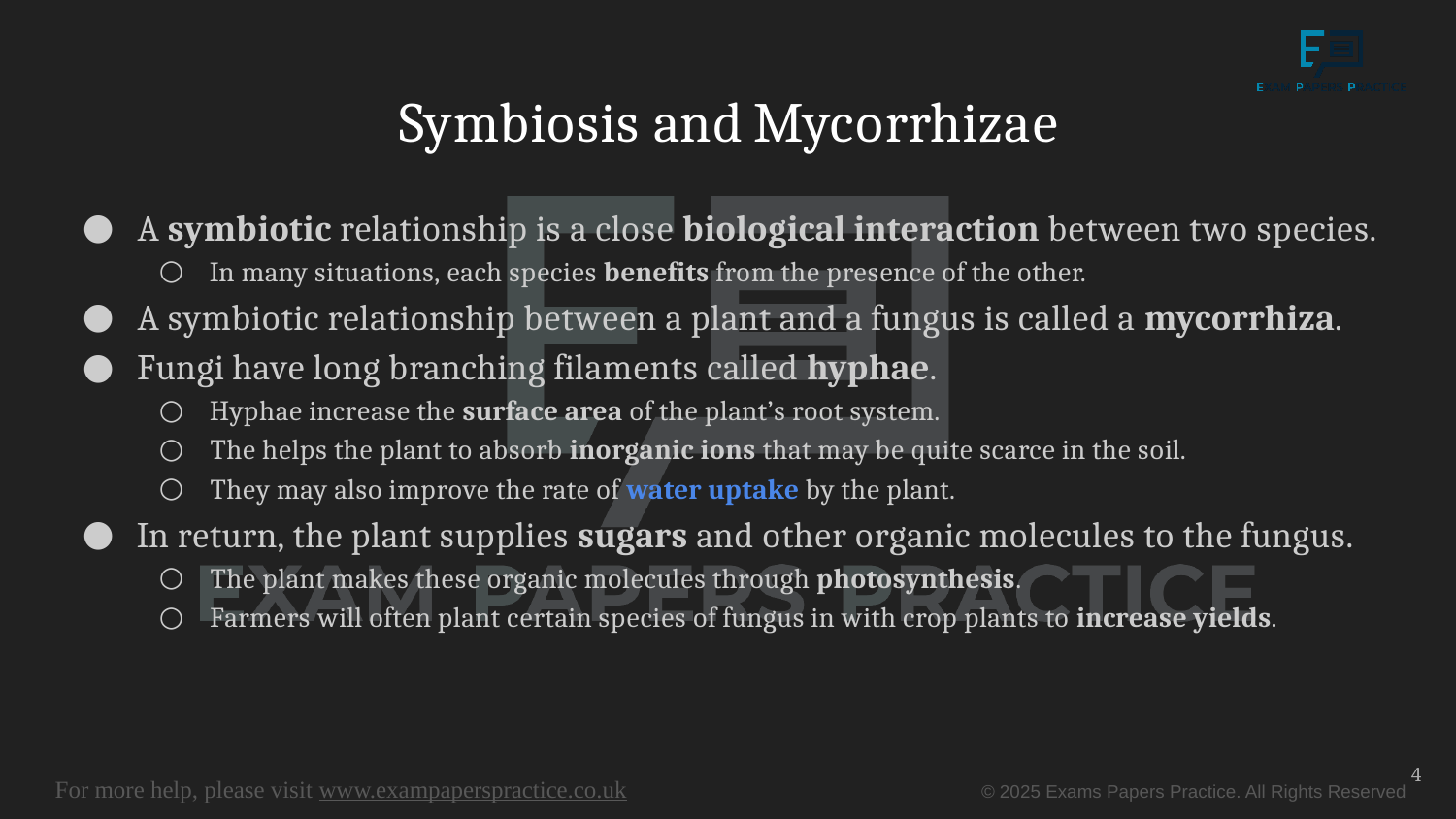

# Symbiosis and Mycorrhizae

A symbiotic relationship is a close biological interaction between two species.
In many situations, each species benefits from the presence of the other.
A symbiotic relationship between a plant and a fungus is called a mycorrhiza.
Fungi have long branching filaments called hyphae.
Hyphae increase the surface area of the plant’s root system.
The helps the plant to absorb inorganic ions that may be quite scarce in the soil.
They may also improve the rate of water uptake by the plant.
In return, the plant supplies sugars and other organic molecules to the fungus.
The plant makes these organic molecules through photosynthesis.
Farmers will often plant certain species of fungus in with crop plants to increase yields.
4